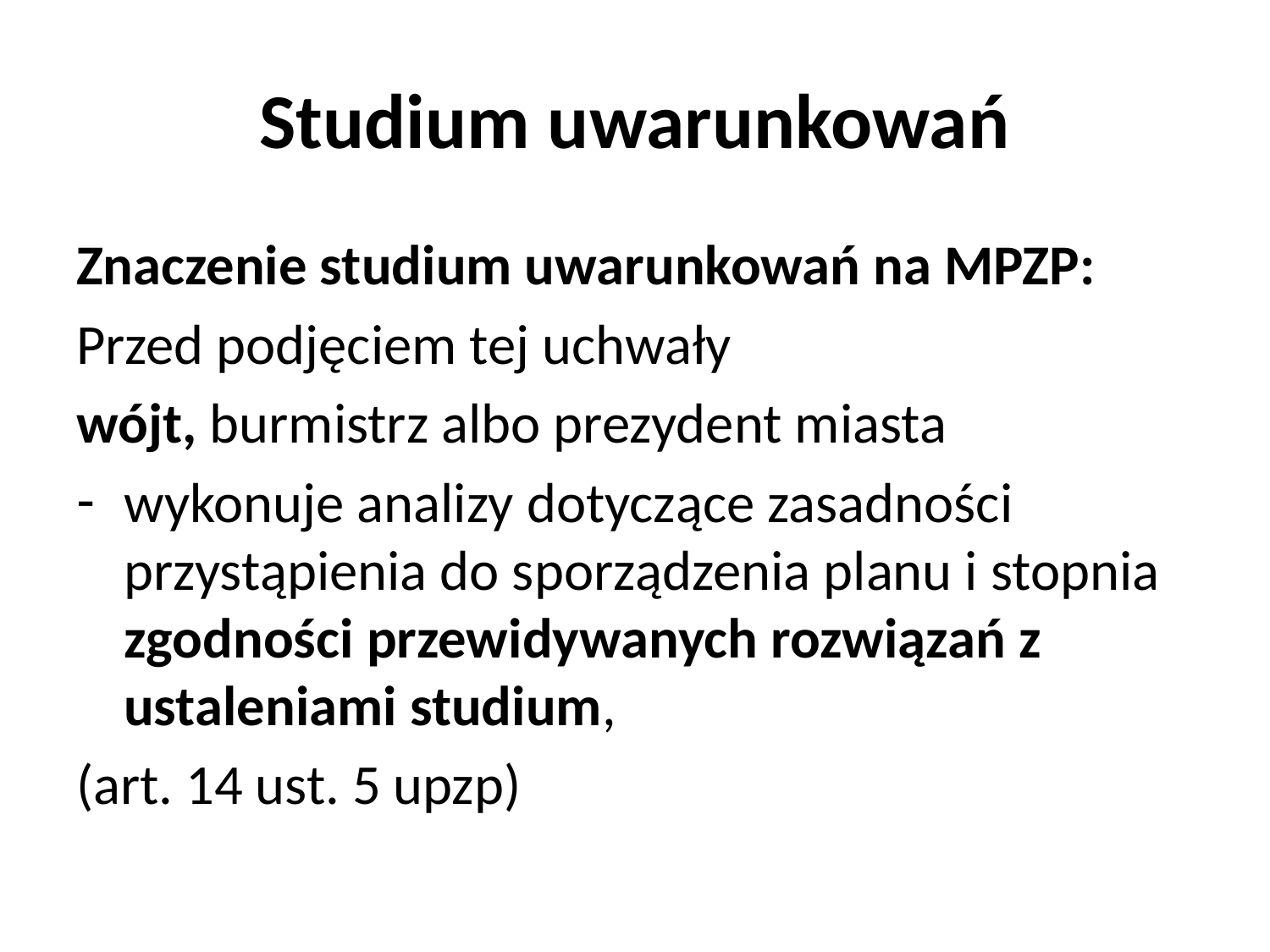

# Studium uwarunkowań
Znaczenie studium uwarunkowań na MPZP:
Przed podjęciem tej uchwały
wójt, burmistrz albo prezydent miasta
wykonuje analizy dotyczące zasadności przystąpienia do sporządzenia planu i stopnia zgodności przewidywanych rozwiązań z ustaleniami studium,
(art. 14 ust. 5 upzp)